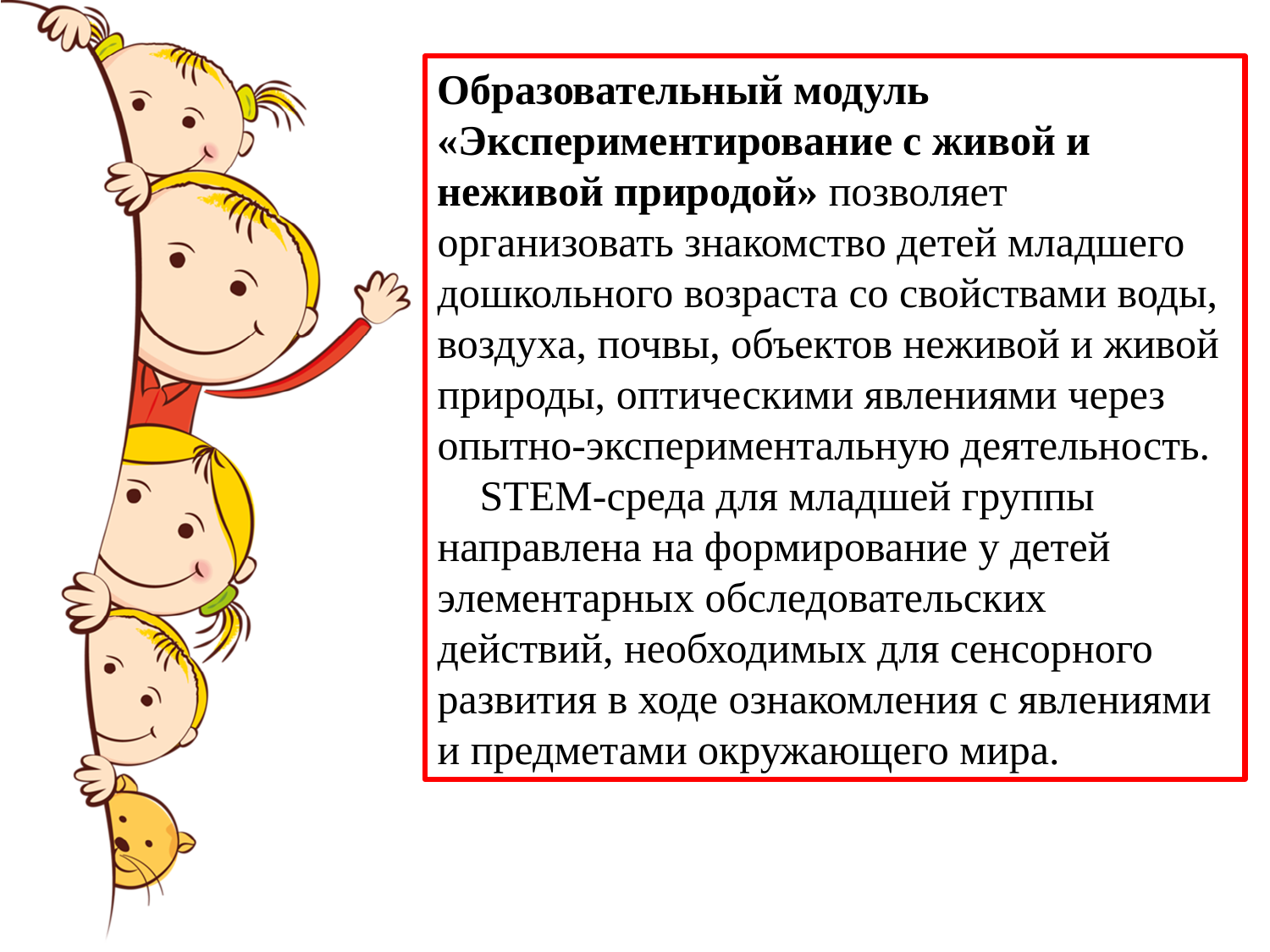

Образовательный модуль «Экспериментирование с живой и неживой природой» позволяет  организовать знакомство детей младшего дошкольного возраста со свойствами воды, воздуха, почвы, объектов неживой и живой природы, оптическими явлениями через опытно-экспериментальную деятельность.
    STEM-среда для младшей группы направлена на формирование у детей элементарных обследовательских действий, необходимых для сенсорного развития в ходе ознакомления с явлениями и предметами окружающего мира.